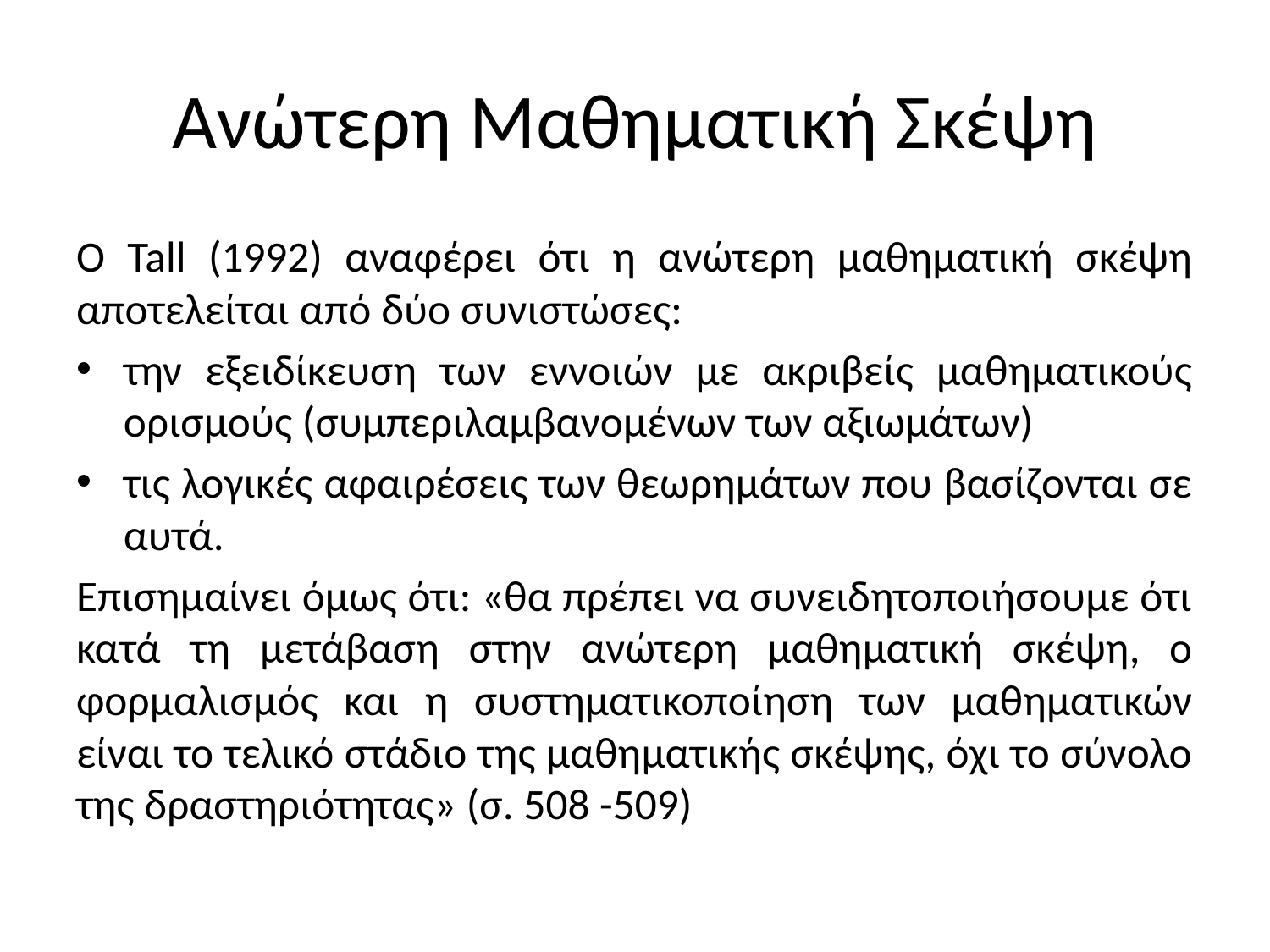

# Ανώτερη Μαθηματική Σκέψη
Ο Tall (1992) αναφέρει ότι η ανώτερη μαθηματική σκέψη αποτελείται από δύο συνιστώσες:
την εξειδίκευση των εννοιών με ακριβείς μαθηματικούς ορισμούς (συμπεριλαμβανομένων των αξιωμάτων)
τις λογικές αφαιρέσεις των θεωρημάτων που βασίζονται σε αυτά.
Επισημαίνει όμως ότι: «θα πρέπει να συνειδητοποιήσουμε ότι κατά τη μετάβαση στην ανώτερη μαθηματική σκέψη, ο φορμαλισμός και η συστηματικοποίηση των μαθηματικών είναι το τελικό στάδιο της μαθηματικής σκέψης, όχι το σύνολο της δραστηριότητας» (σ. 508 -509)